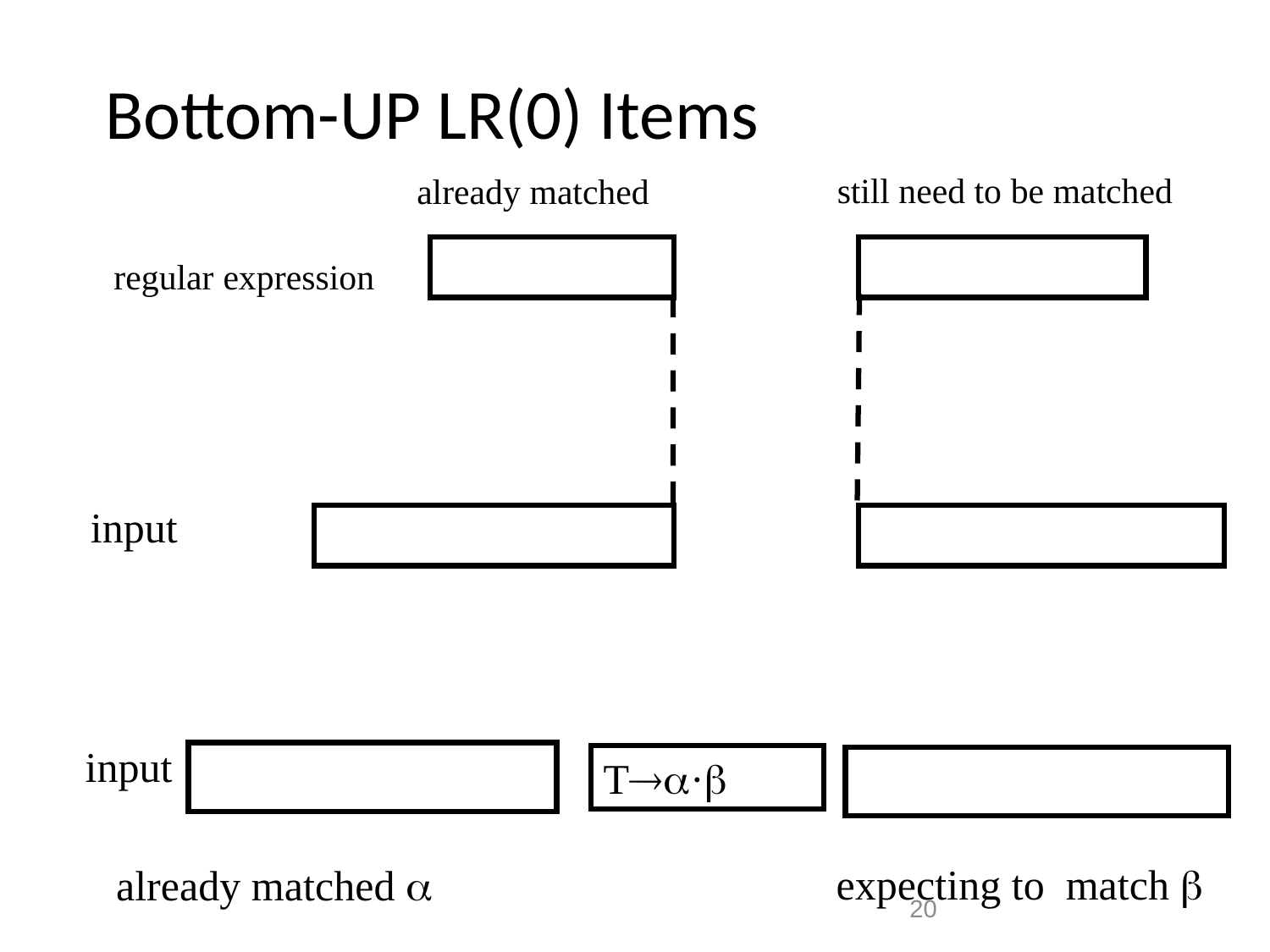

# Bottom-UP LR(0) Items
still need to be matched
already matched

regular expression

input

input

T→α·β

expecting to  match β
already matched α
20